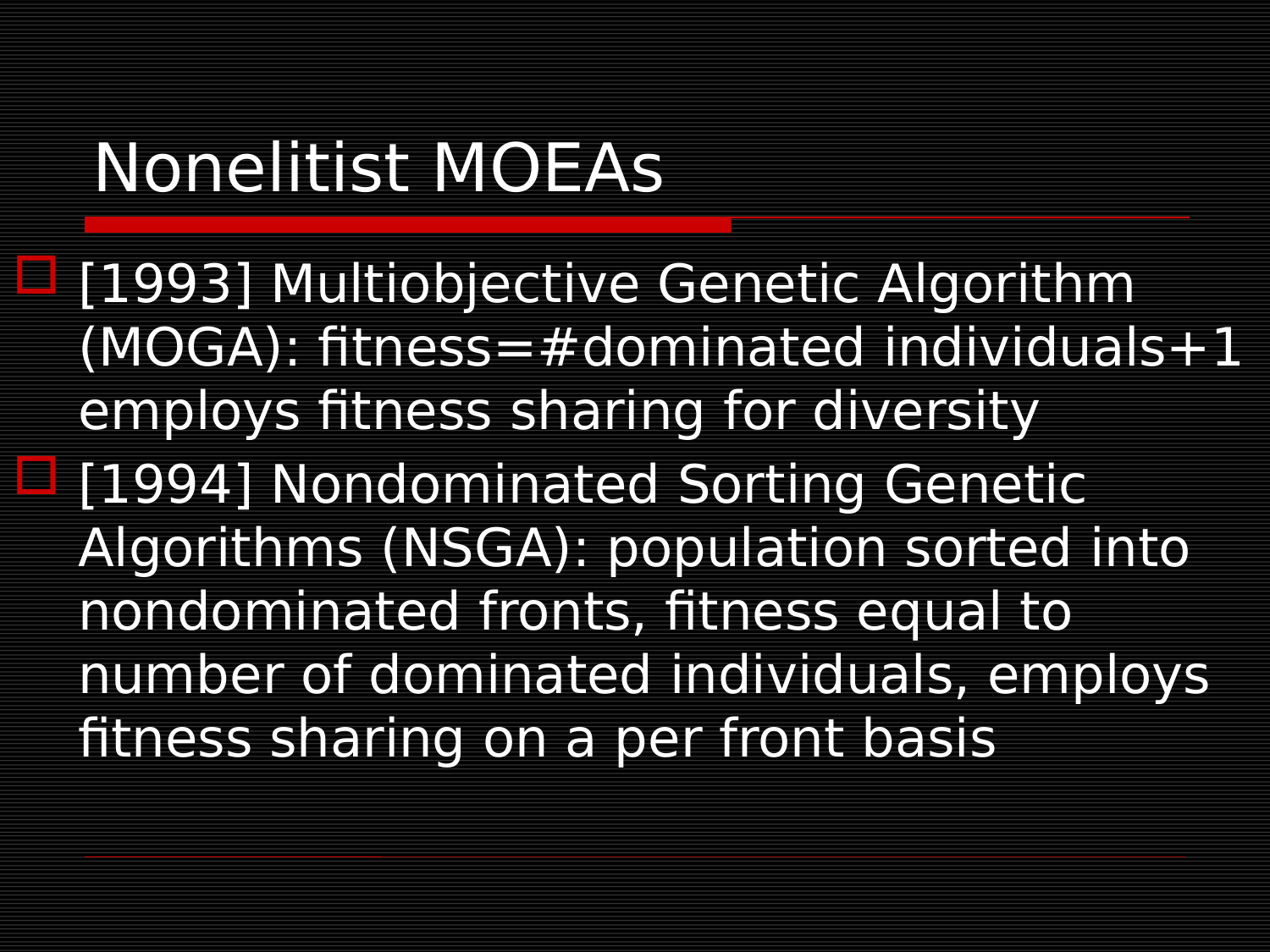

# Nonelitist MOEAs
[1993] Multiobjective Genetic Algorithm (MOGA): fitness=#dominated individuals+1 employs fitness sharing for diversity
[1994] Nondominated Sorting Genetic Algorithms (NSGA): population sorted into nondominated fronts, fitness equal to number of dominated individuals, employs fitness sharing on a per front basis